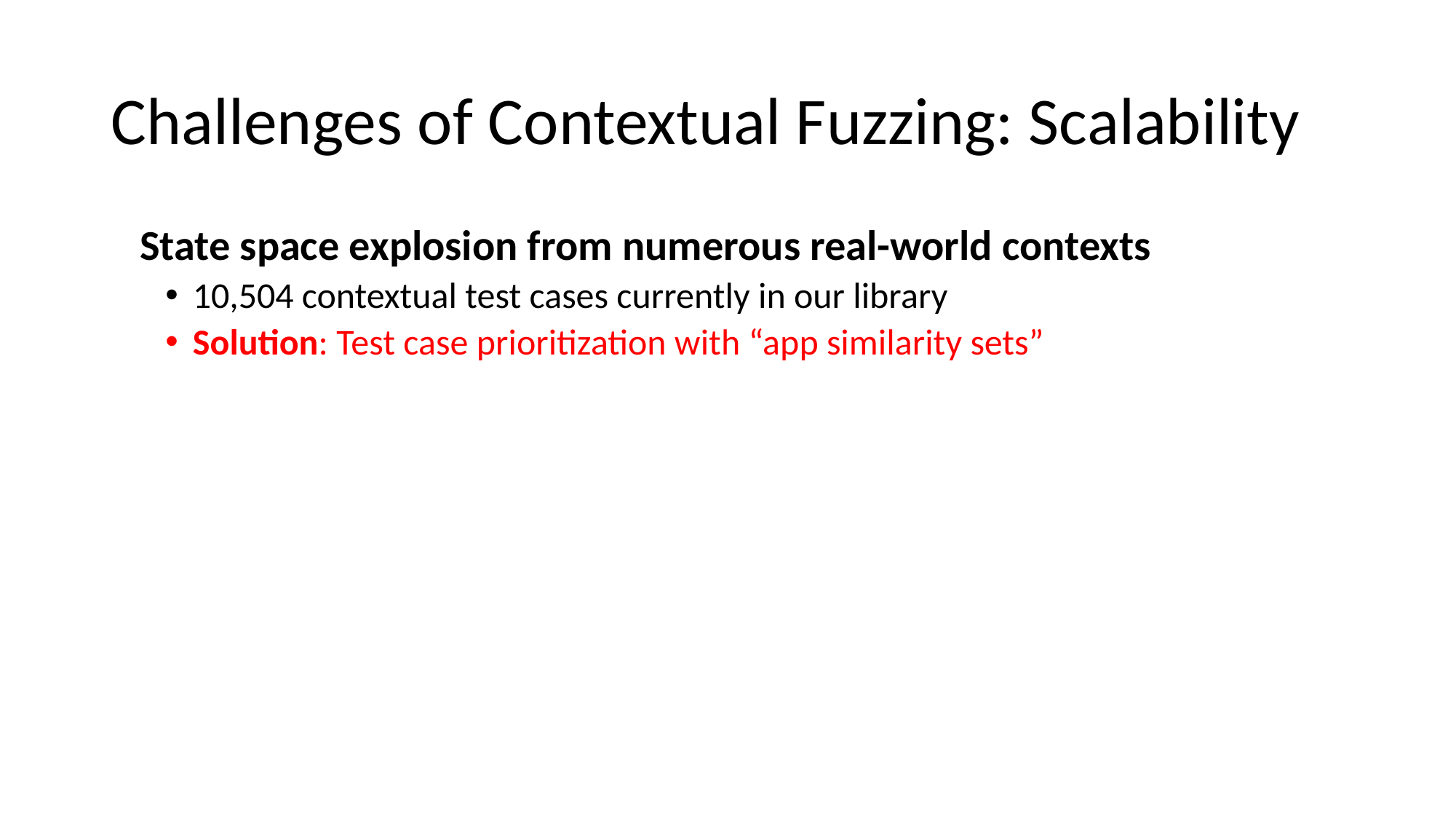

# Challenges of Contextual Fuzzing: Scalability
   State space explosion from numerous real-world contexts
10,504 contextual test cases currently in our library
Solution: Test case prioritization with “app similarity sets”